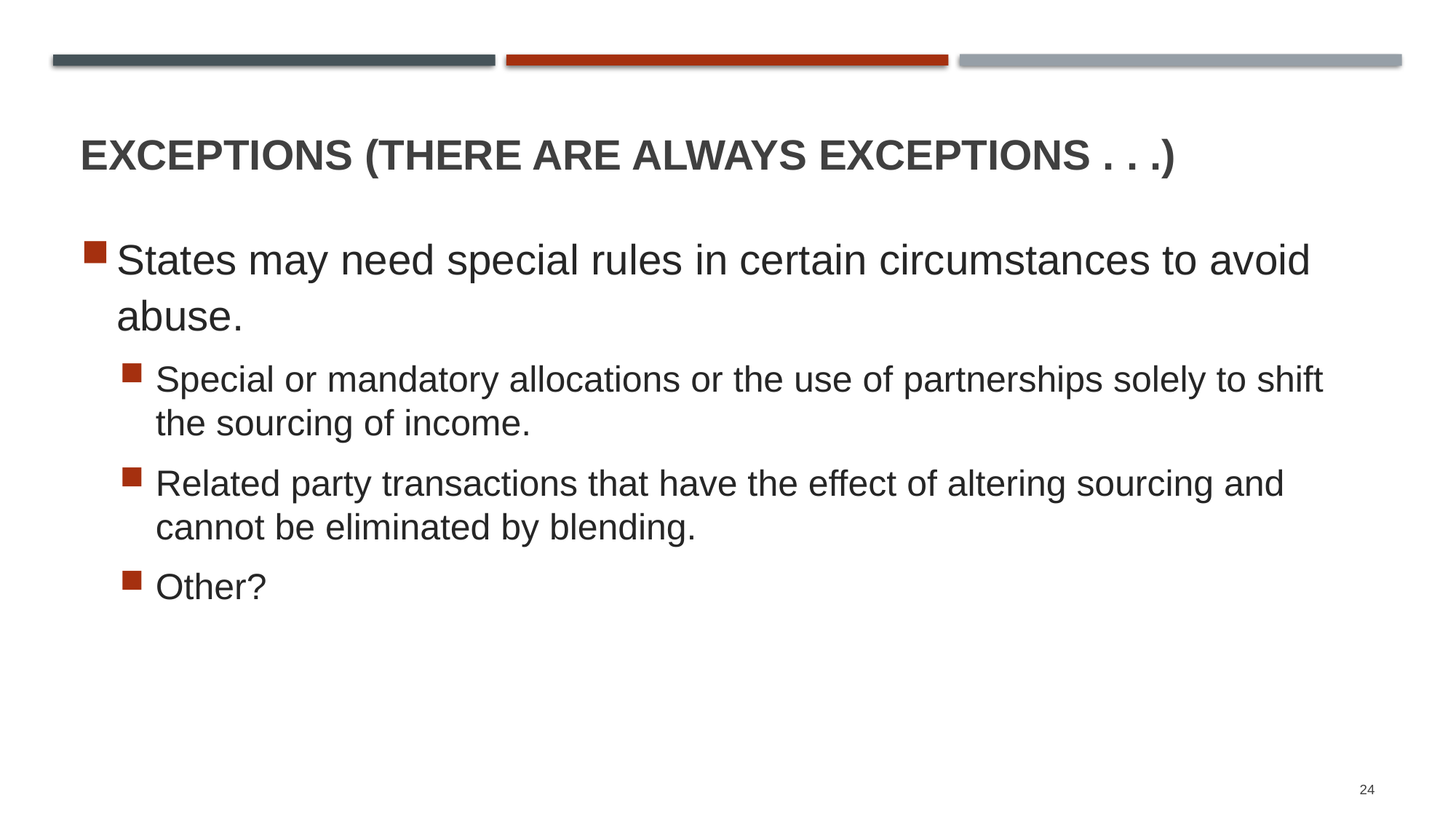

# EXCEPTIONS (There are always exceptions . . .)
States may need special rules in certain circumstances to avoid abuse.
Special or mandatory allocations or the use of partnerships solely to shift the sourcing of income.
Related party transactions that have the effect of altering sourcing and cannot be eliminated by blending.
Other?
24